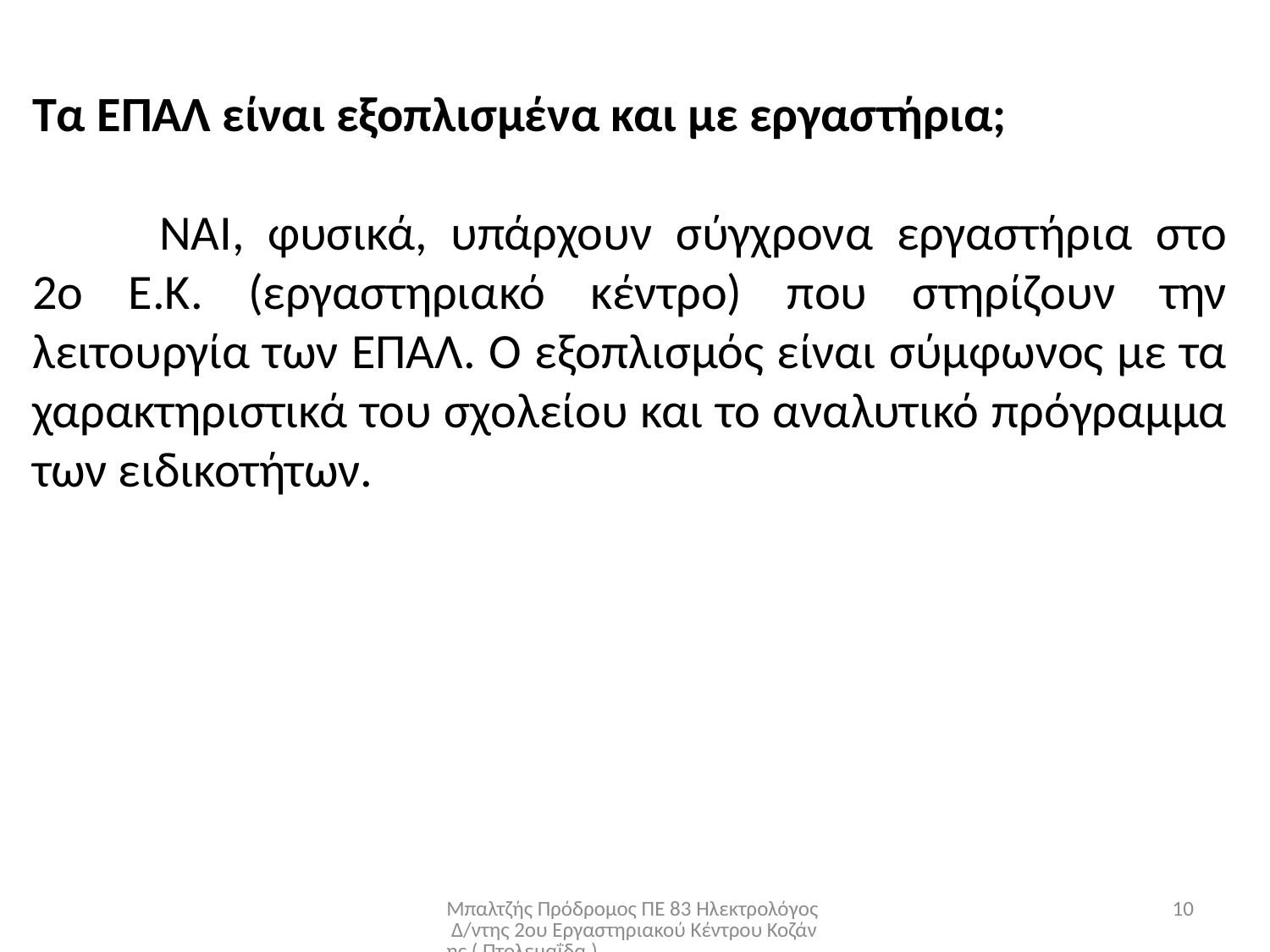

Τα ΕΠΑΛ είναι εξοπλισμένα και με εργαστήρια;

	ΝΑΙ, φυσικά, υπάρχουν σύγχρονα εργαστήρια στο 2ο Ε.Κ. (εργαστηριακό κέντρο) που στηρίζουν την λειτουργία των ΕΠΑΛ. Ο εξοπλισμός είναι σύμφωνος με τα χαρακτηριστικά του σχολείου και το αναλυτικό πρόγραμμα των ειδικοτήτων.

Μπαλτζής Πρόδρομος ΠΕ 83 Ηλεκτρολόγος Δ/ντης 2ου Εργαστηριακού Κέντρου Κοζάνης ( Πτολεμαΐδα )
10